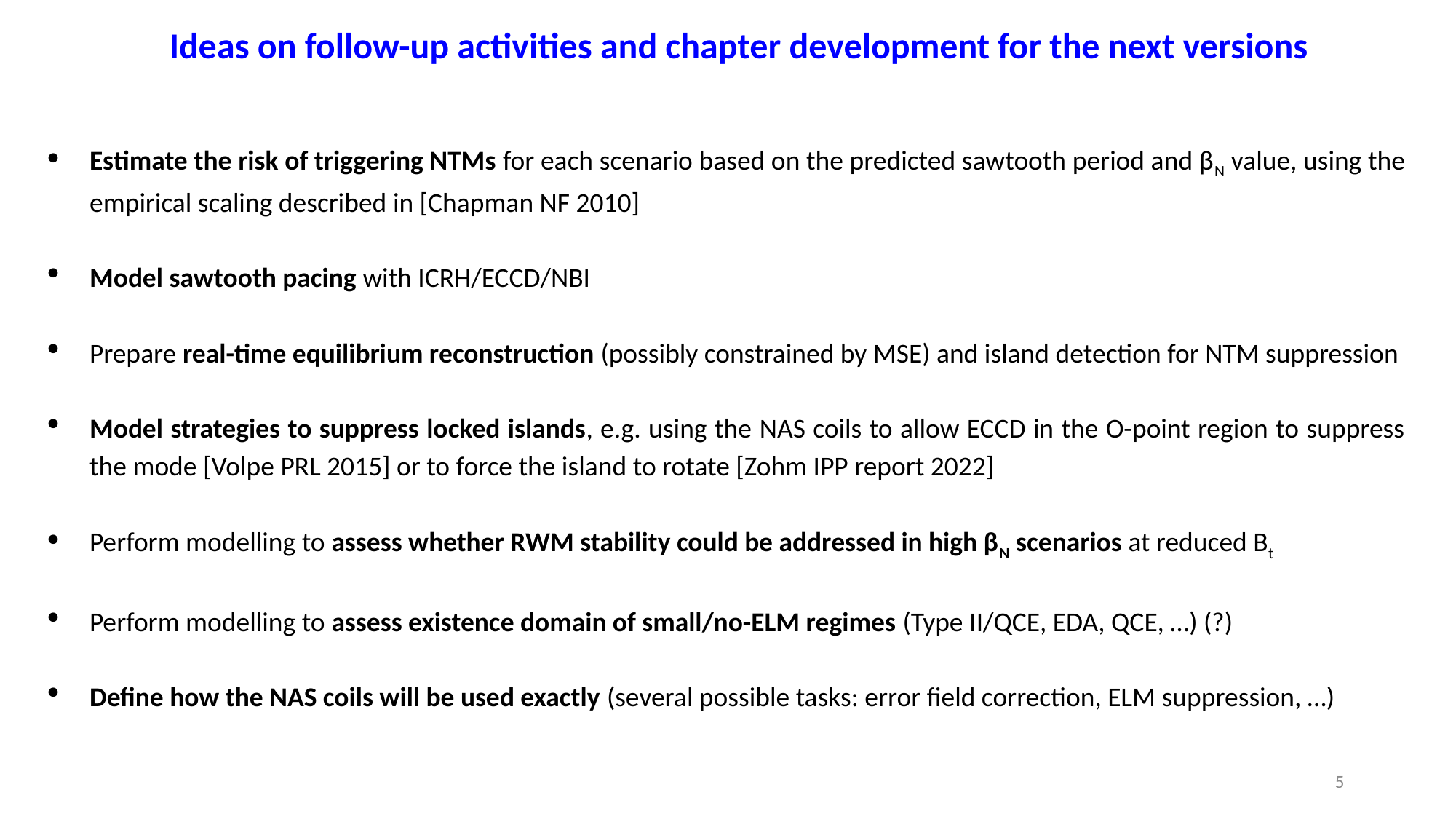

Ideas on follow-up activities and chapter development for the next versions
Estimate the risk of triggering NTMs for each scenario based on the predicted sawtooth period and βN value, using the empirical scaling described in [Chapman NF 2010]

Model sawtooth pacing with ICRH/ECCD/NBI

Prepare real-time equilibrium reconstruction (possibly constrained by MSE) and island detection for NTM suppression

Model strategies to suppress locked islands, e.g. using the NAS coils to allow ECCD in the O-point region to suppress the mode [Volpe PRL 2015] or to force the island to rotate [Zohm IPP report 2022]

Perform modelling to assess whether RWM stability could be addressed in high βN scenarios at reduced Bt

Perform modelling to assess existence domain of small/no-ELM regimes (Type II/QCE, EDA, QCE, …) (?)

Define how the NAS coils will be used exactly (several possible tasks: error field correction, ELM suppression, …)

5